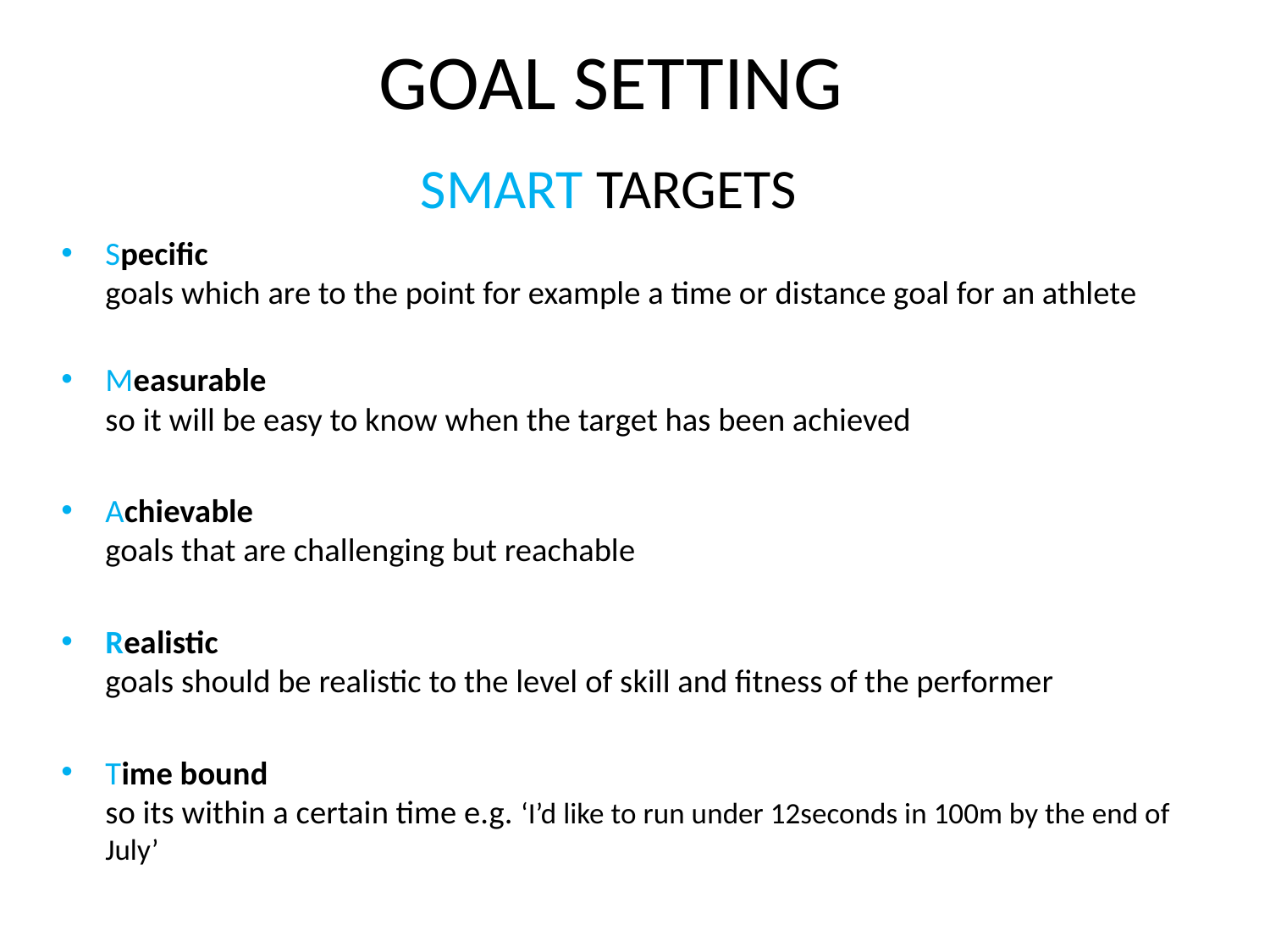

GOAL SETTING
# SMART TARGETS
Specific 
goals which are to the point for example a time or distance goal for an athlete

Measurable 
so it will be easy to know when the target has been achieved

Achievable 
goals that are challenging but reachable

Realistic 
goals should be realistic to the level of skill and fitness of the performer

Time bound
so its within a certain time e.g. ‘I’d like to run under 12seconds in 100m by the end of July’